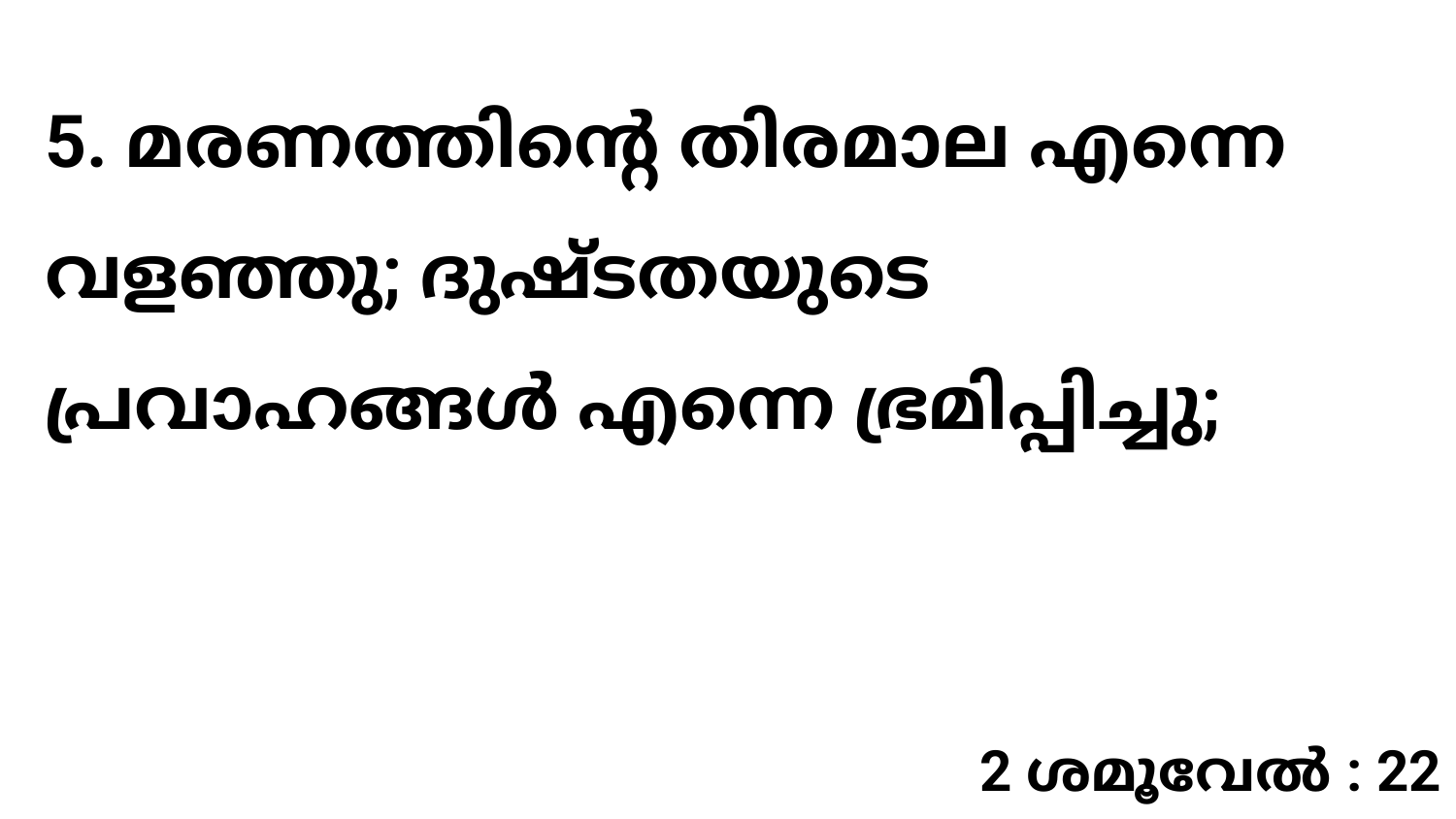

5. മരണത്തിന്റെ തിരമാല എന്നെ വളഞ്ഞു; ദുഷ്ടതയുടെ പ്രവാഹങ്ങൾ എന്നെ ഭ്രമിപ്പിച്ചു;
2 ശമൂവേൽ : 22